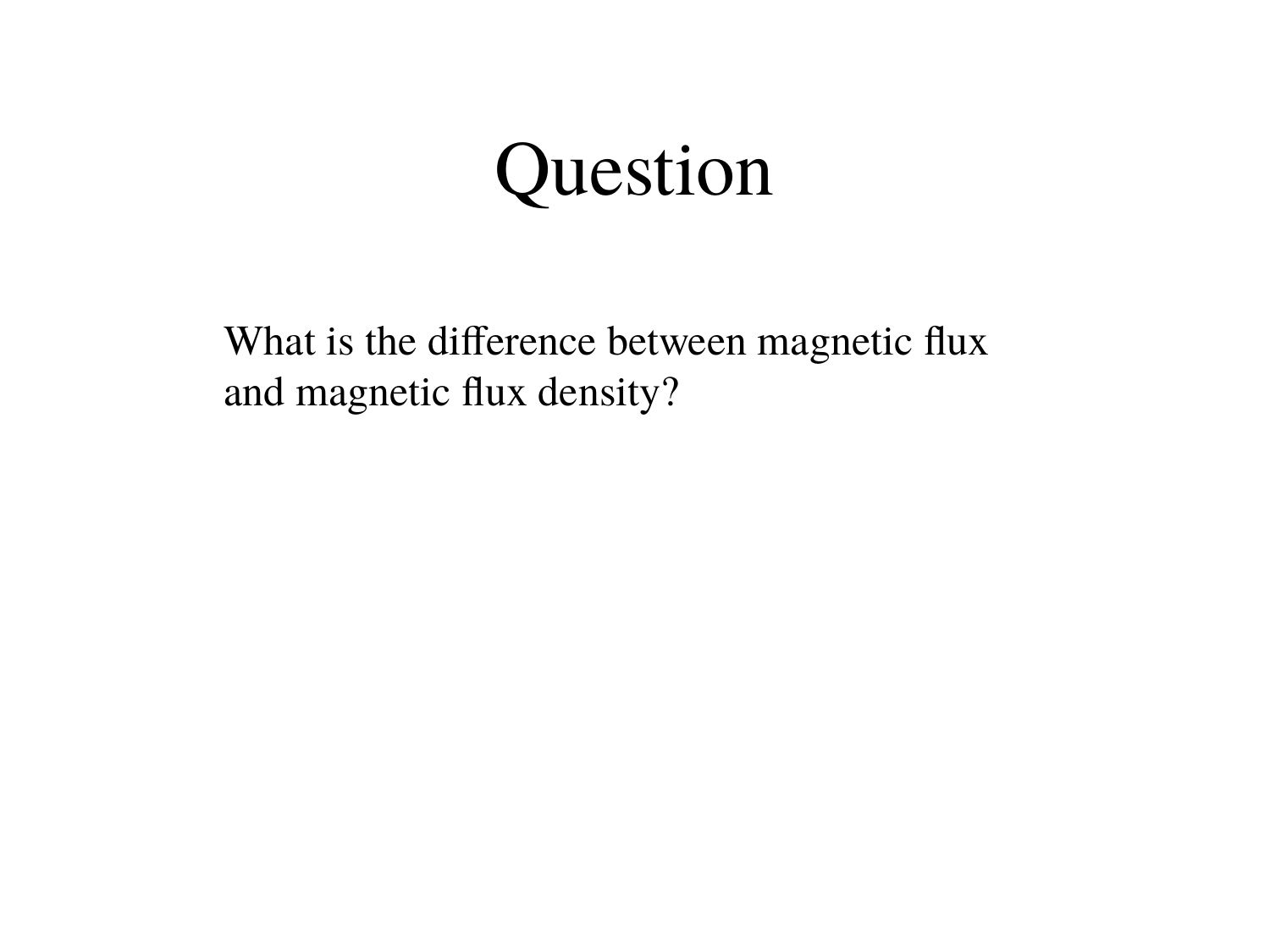

# Question
What is the difference between magnetic flux and magnetic flux density?